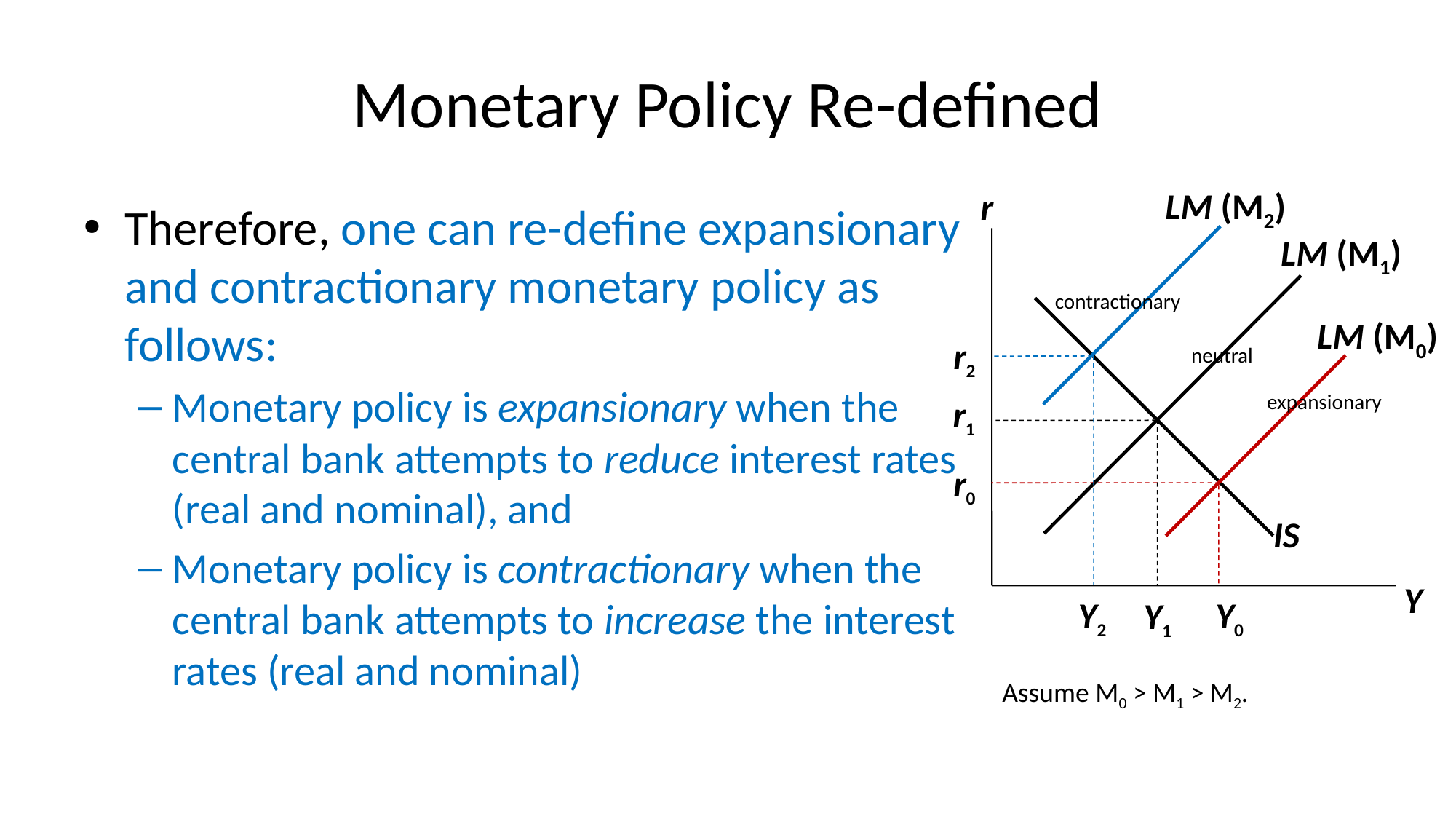

# Monetary Policy Re-defined
LM (M2)
r
Therefore, one can re-define expansionary and contractionary monetary policy as follows:
Monetary policy is expansionary when the central bank attempts to reduce interest rates (real and nominal), and
Monetary policy is contractionary when the central bank attempts to increase the interest rates (real and nominal)
LM (M1)

contractionary

LM (M0)
r2
neutral

expansionary
r1

r0

IS
Y

Y2
Y0
Y1
Assume M0 > M1 > M2.